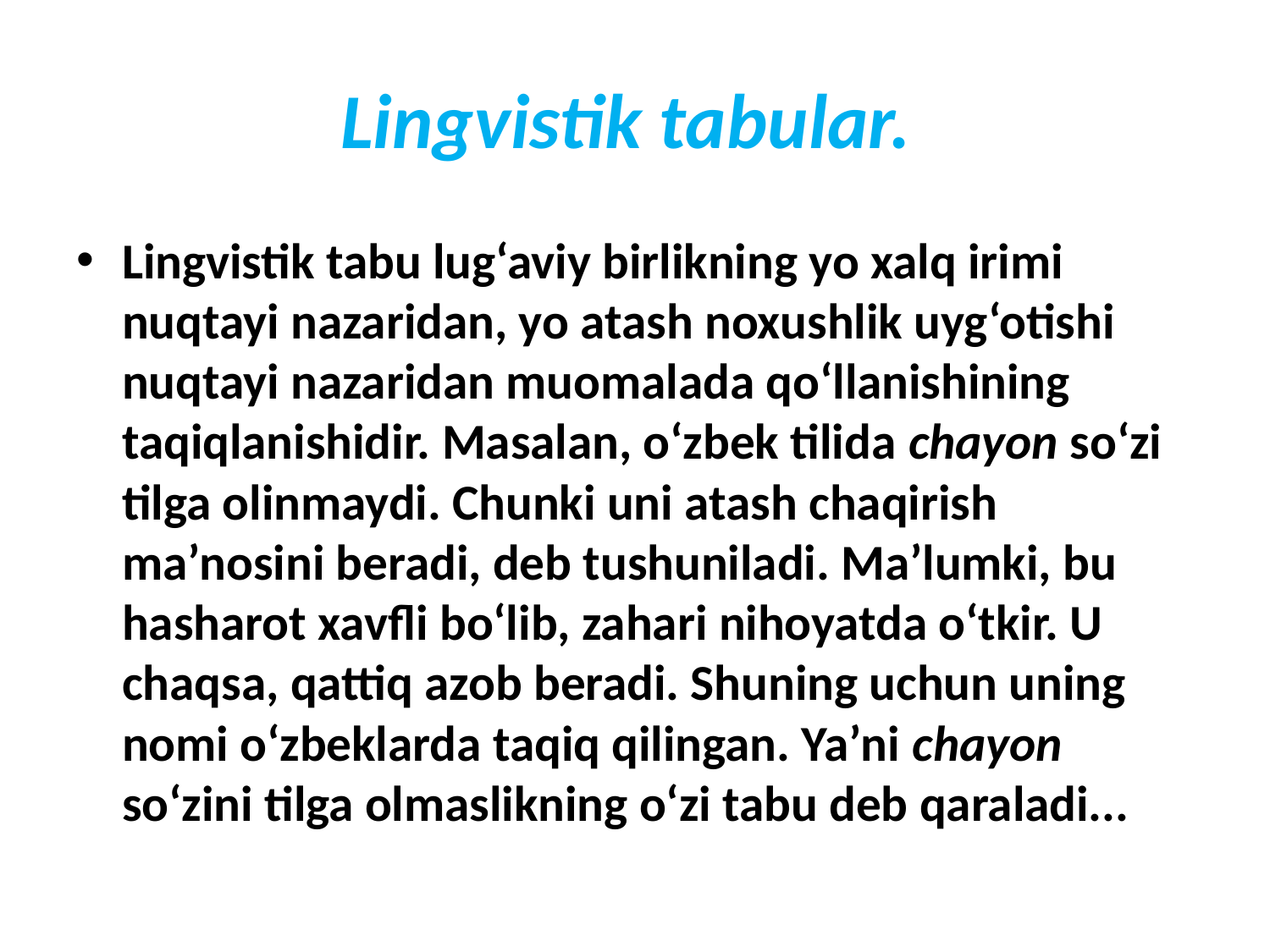

# Lingvistik tabular.
Lingvistik tabu lug‘aviy birlikning yo xalq irimi nuqtayi nazaridan, yo atash noxushlik uyg‘otishi nuqtayi nazaridan muomalada qo‘llanishining taqiqlanishidir. Masalan, o‘zbek tilida chayon so‘zi tilga olinmaydi. Chunki uni atash chaqirish ma’nosini beradi, deb tushuniladi. Ma’lumki, bu hasharot xavfli bo‘lib, zahari nihoyatda o‘tkir. U chaqsa, qattiq azob beradi. Shuning uchun uning nomi o‘zbeklarda taqiq qilingan. Ya’ni chayon so‘zini tilga olmaslikning o‘zi tabu deb qaraladi...